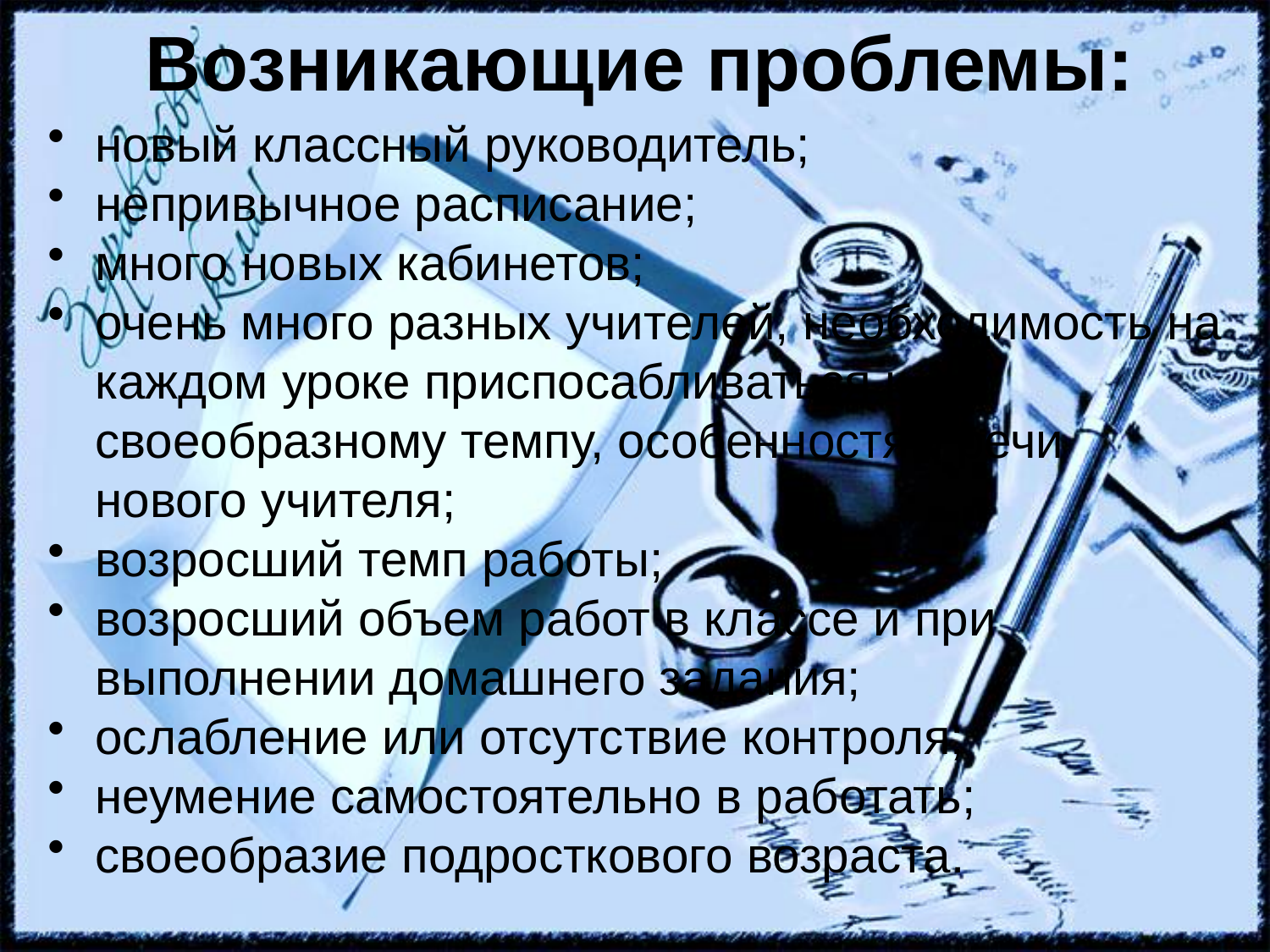

# Возникающие проблемы:
новый классный руководитель;
непривычное расписание;
много новых кабинетов;
очень много разных учителей, необходимость на каждом уроке приспосабливаться к своеобразному темпу, особенностям речи нового учителя;
возросший темп работы;
возросший объем работ в классе и при выполнении домашнего задания;
ослабление или отсутствие контроля;
неумение самостоятельно в работать;
своеобразие подросткового возраста.